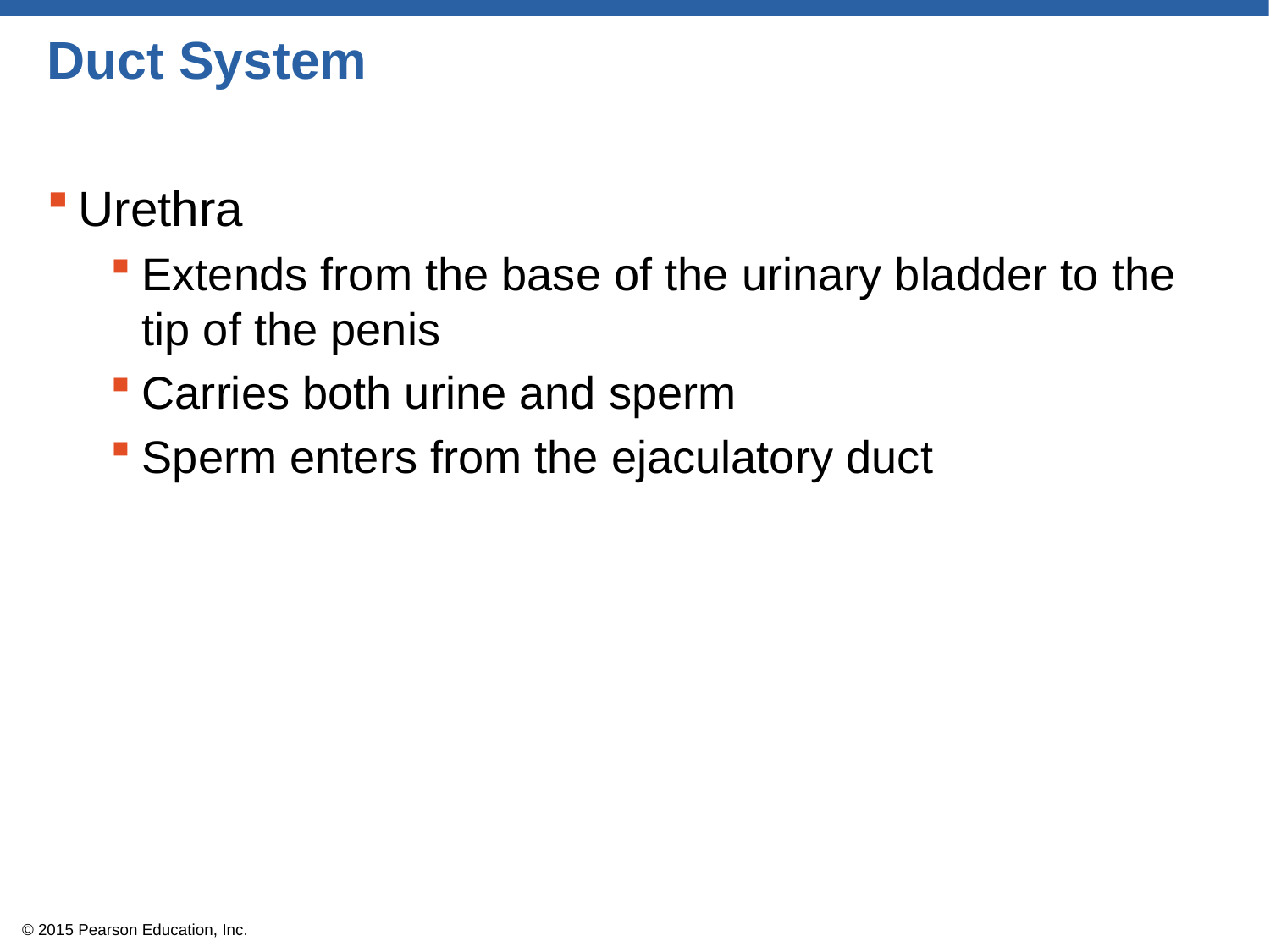

# Duct System
Urethra
Extends from the base of the urinary bladder to the tip of the penis
Carries both urine and sperm
Sperm enters from the ejaculatory duct
© 2015 Pearson Education, Inc.